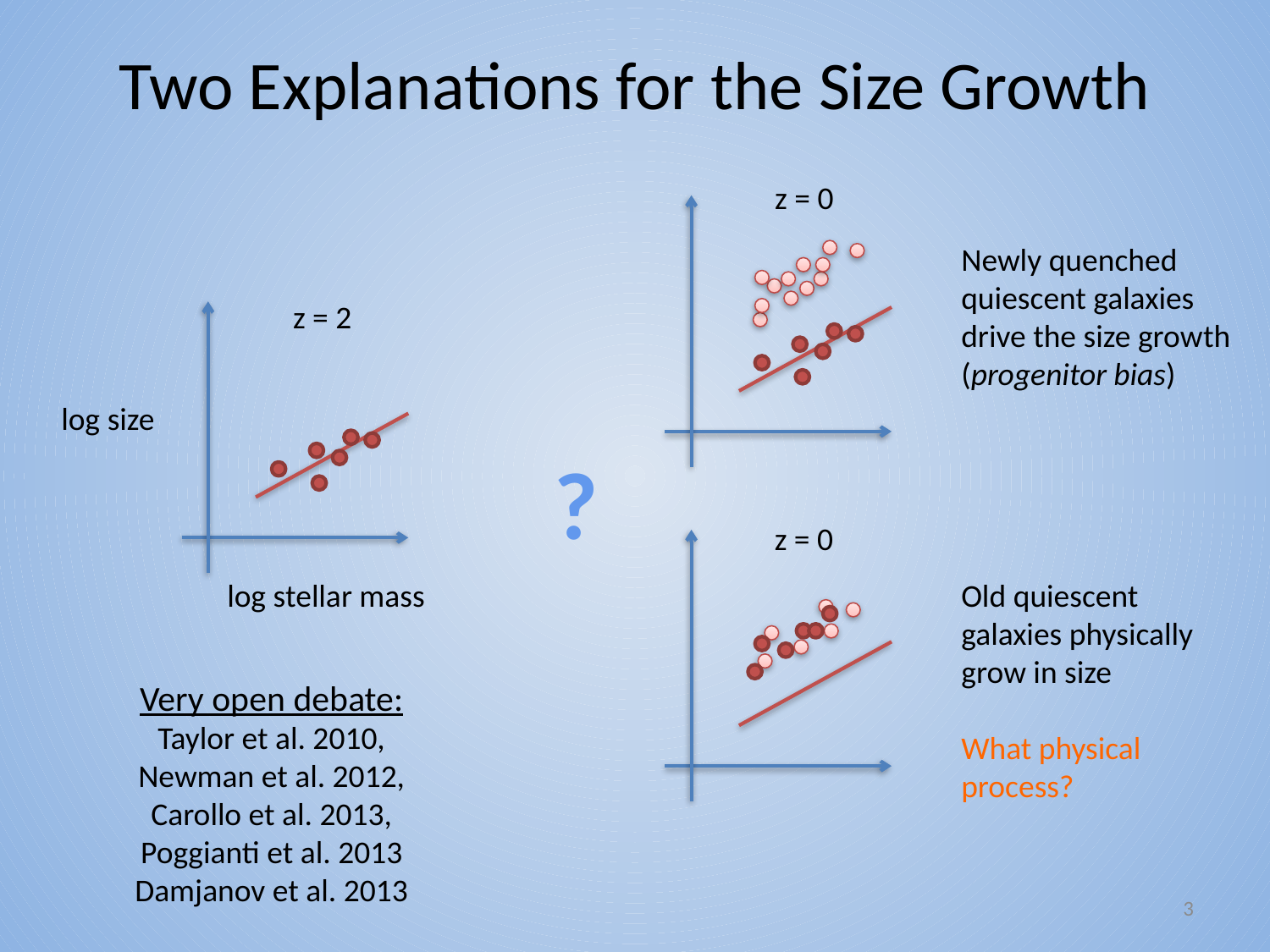

# Two Explanations for the Size Growth
z = 0
Newly quenched
quiescent galaxies drive the size growth
(progenitor bias)

z = 2
log size

?

z = 0
Old quiescent galaxies physically
grow in size

What physical process?

log stellar mass
Very open debate: Taylor et al. 2010, Newman et al. 2012, Carollo et al. 2013, Poggianti et al. 2013
Damjanov et al. 2013
3